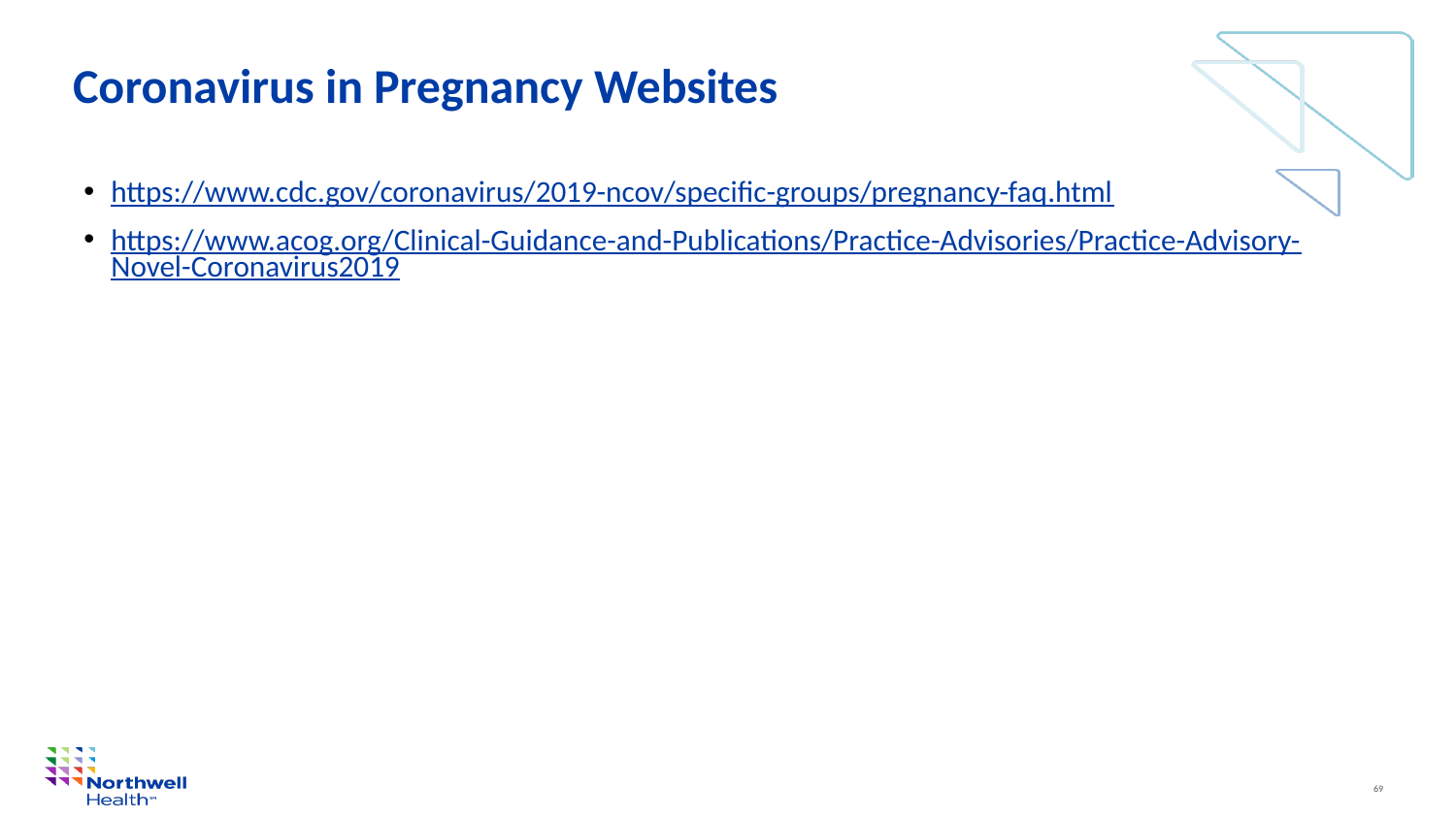

# Coronavirus in Pregnancy Websites
https://www.cdc.gov/coronavirus/2019-ncov/specific-groups/pregnancy-faq.html
https://www.acog.org/Clinical-Guidance-and-Publications/Practice-Advisories/Practice-Advisory-Novel-Coronavirus2019

69